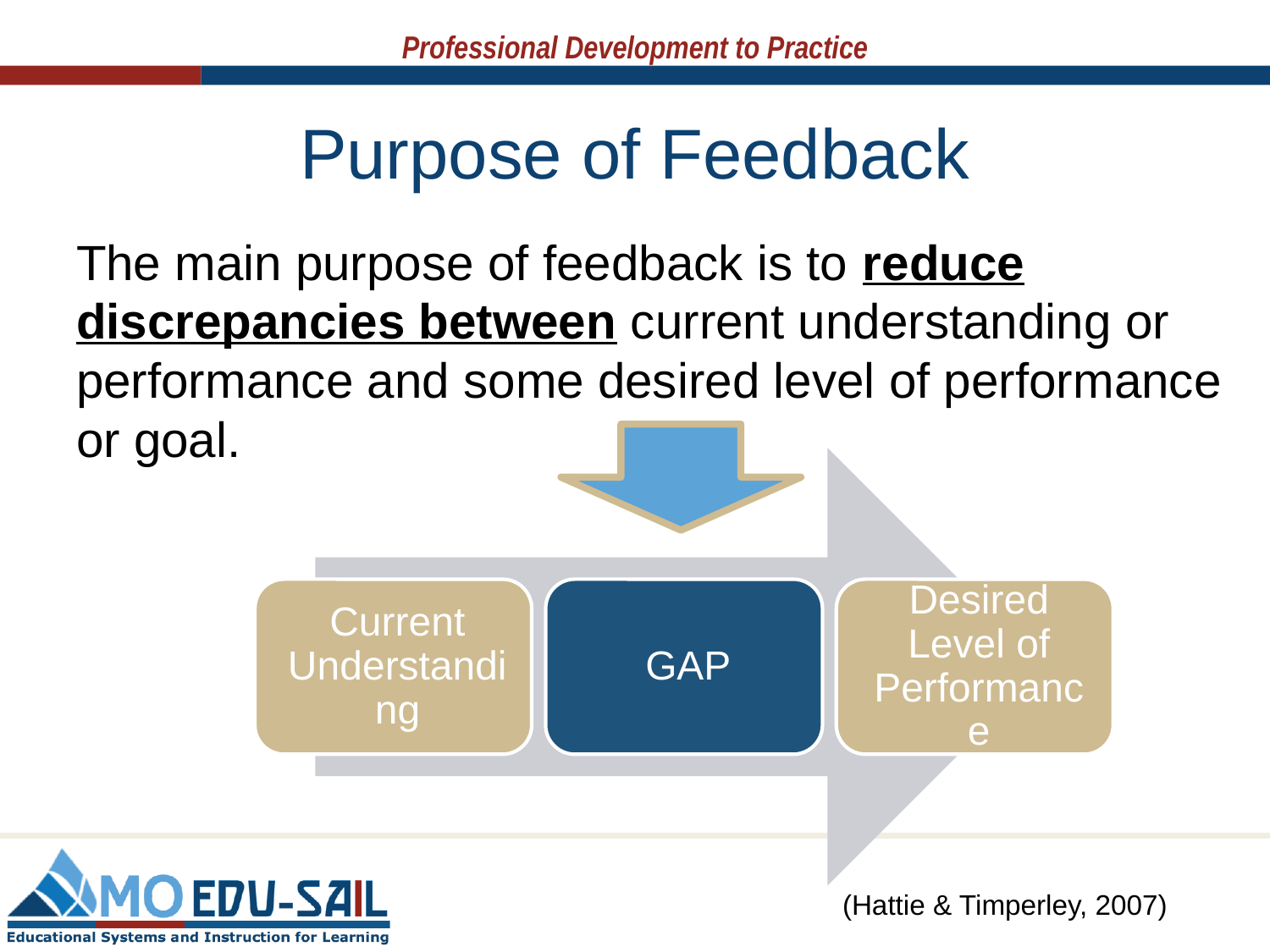

# Purpose of Feedback
The main purpose of feedback is to reduce discrepancies between current understanding or performance and some desired level of performance or goal.

Current Understanding
GAP
Desired Level of Performance
(Hattie & Timperley, 2007)